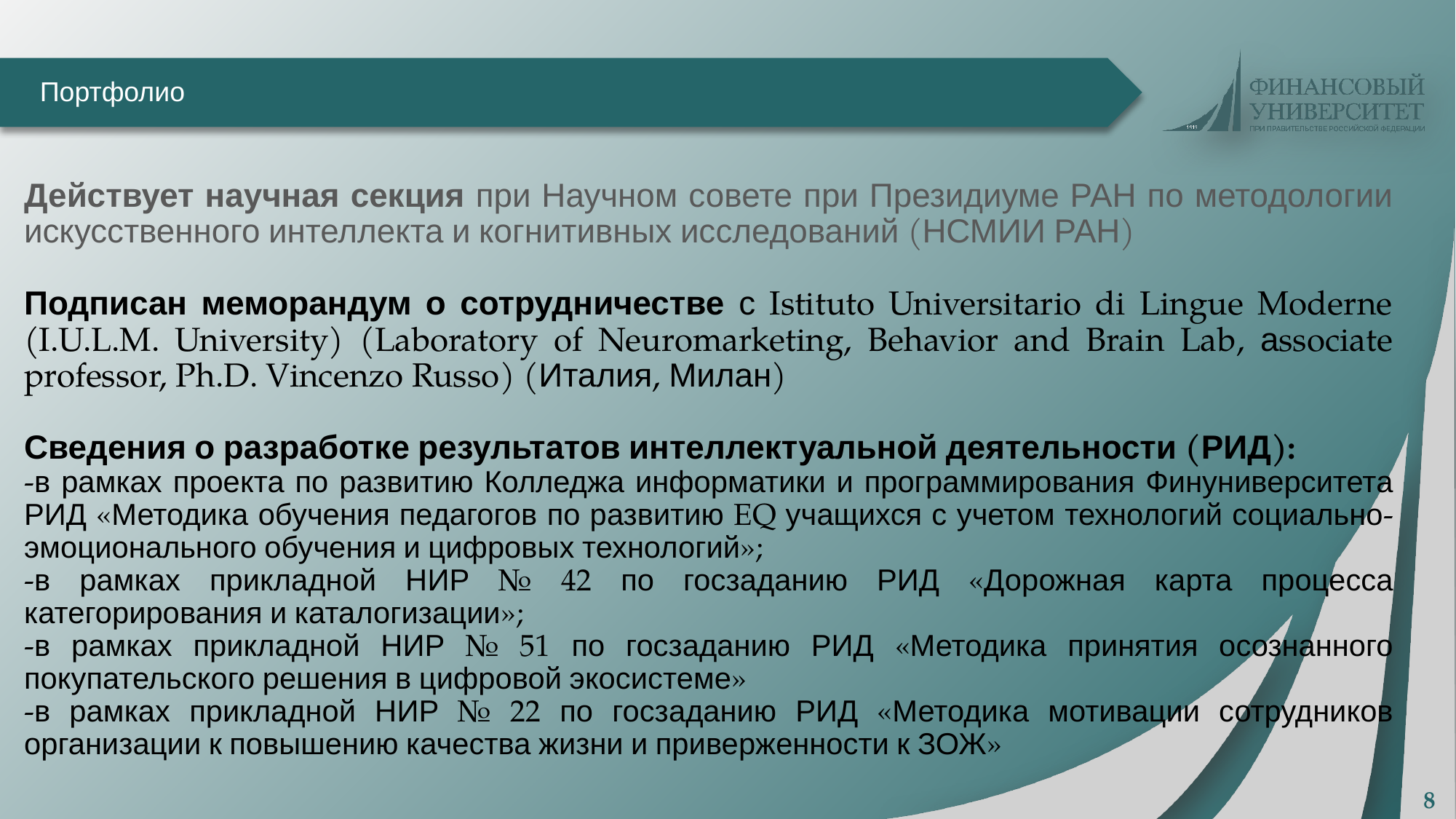

Портфолио

Действует научная секция при Научном совете при Президиуме РАН по методологии искусственного интеллекта и когнитивных исследований (НСМИИ РАН)

Подписан меморандум о сотрудничестве с Istituto Universitario di Lingue Moderne (I.U.L.M. University) (Laboratory of Neuromarketing, Behavior and Brain Lab, аssociate professor, Ph.D. Vincenzo Russo) (Италия, Милан)

Сведения о разработке результатов интеллектуальной деятельности (РИД):
-в рамках проекта по развитию Колледжа информатики и программирования Финуниверситета РИД «Методика обучения педагогов по развитию EQ учащихся с учетом технологий социально-эмоционального обучения и цифровых технологий»;
-в рамках прикладной НИР № 42 по госзаданию РИД «Дорожная карта процесса категорирования и каталогизации»;
-в рамках прикладной НИР № 51 по госзаданию РИД «Методика принятия осознанного покупательского решения в цифровой экосистеме»
-в рамках прикладной НИР № 22 по госзаданию РИД «Методика мотивации сотрудников организации к повышению качества жизни и приверженности к ЗОЖ»

8